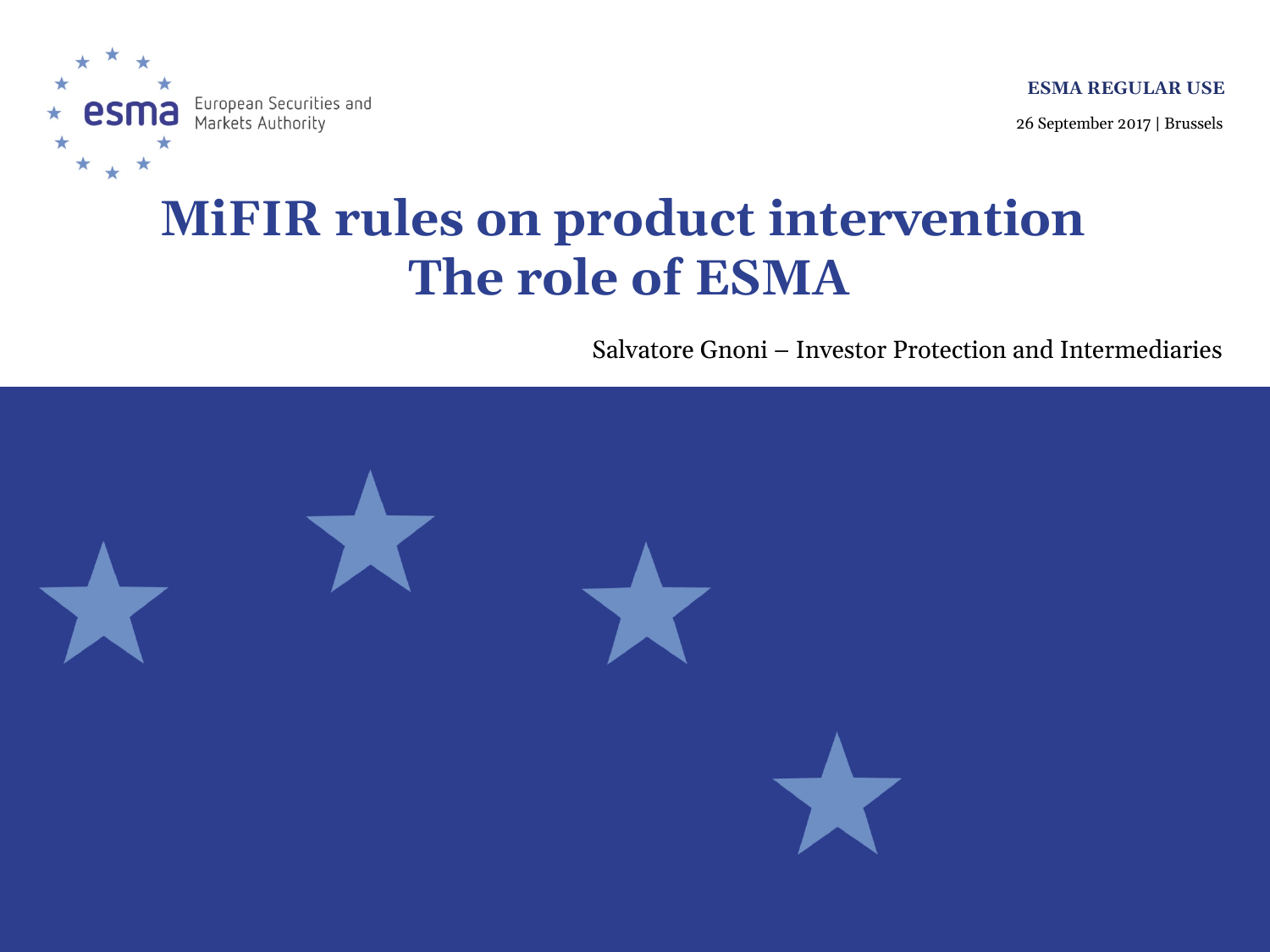

ESMA REGULAR USE
26 September 2017 | Brussels
# MiFIR rules on product intervention The role of ESMA
Salvatore Gnoni – Investor Protection and Intermediaries